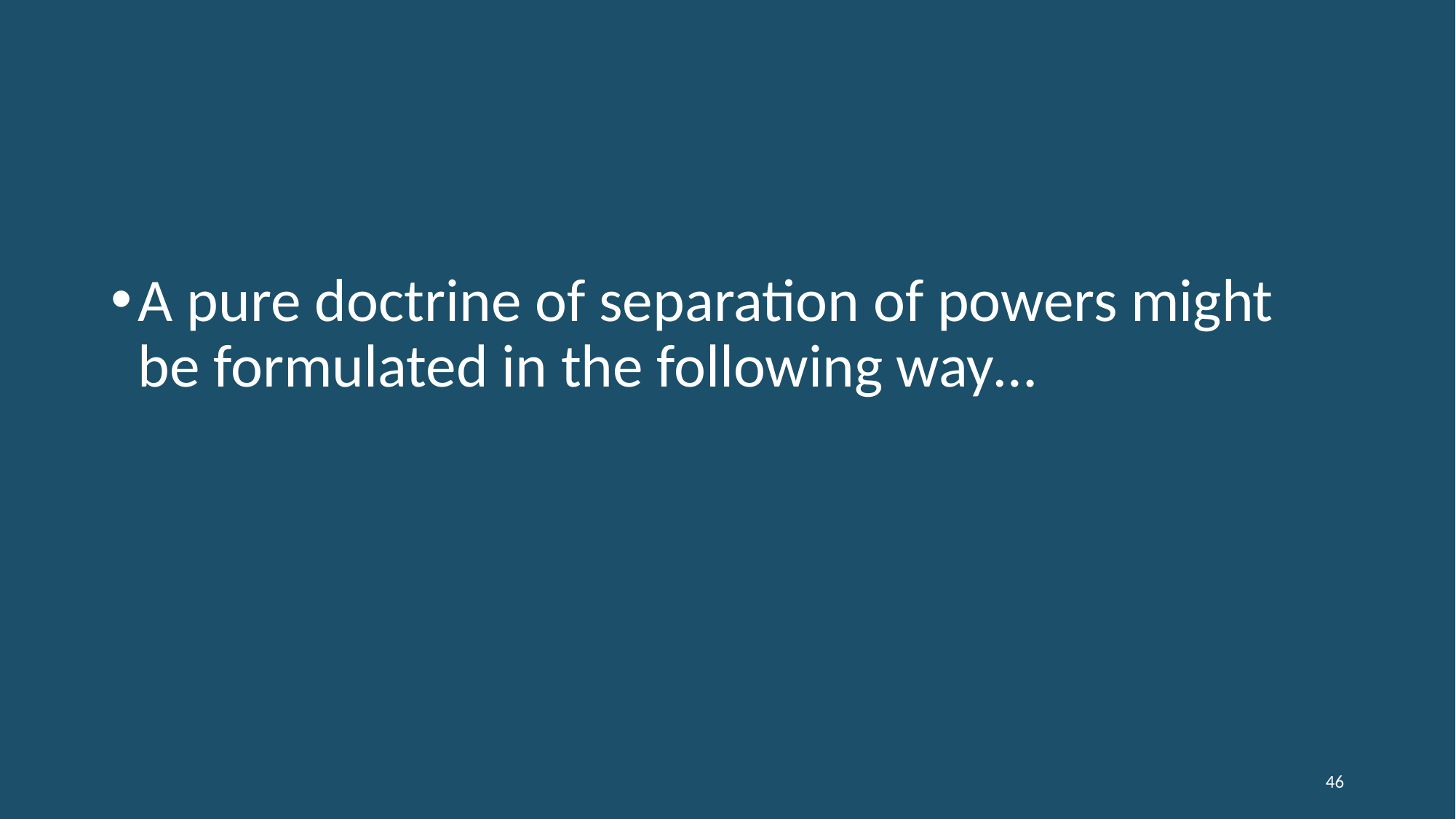

A pure doctrine of separation of powers might be formulated in the following way…
46